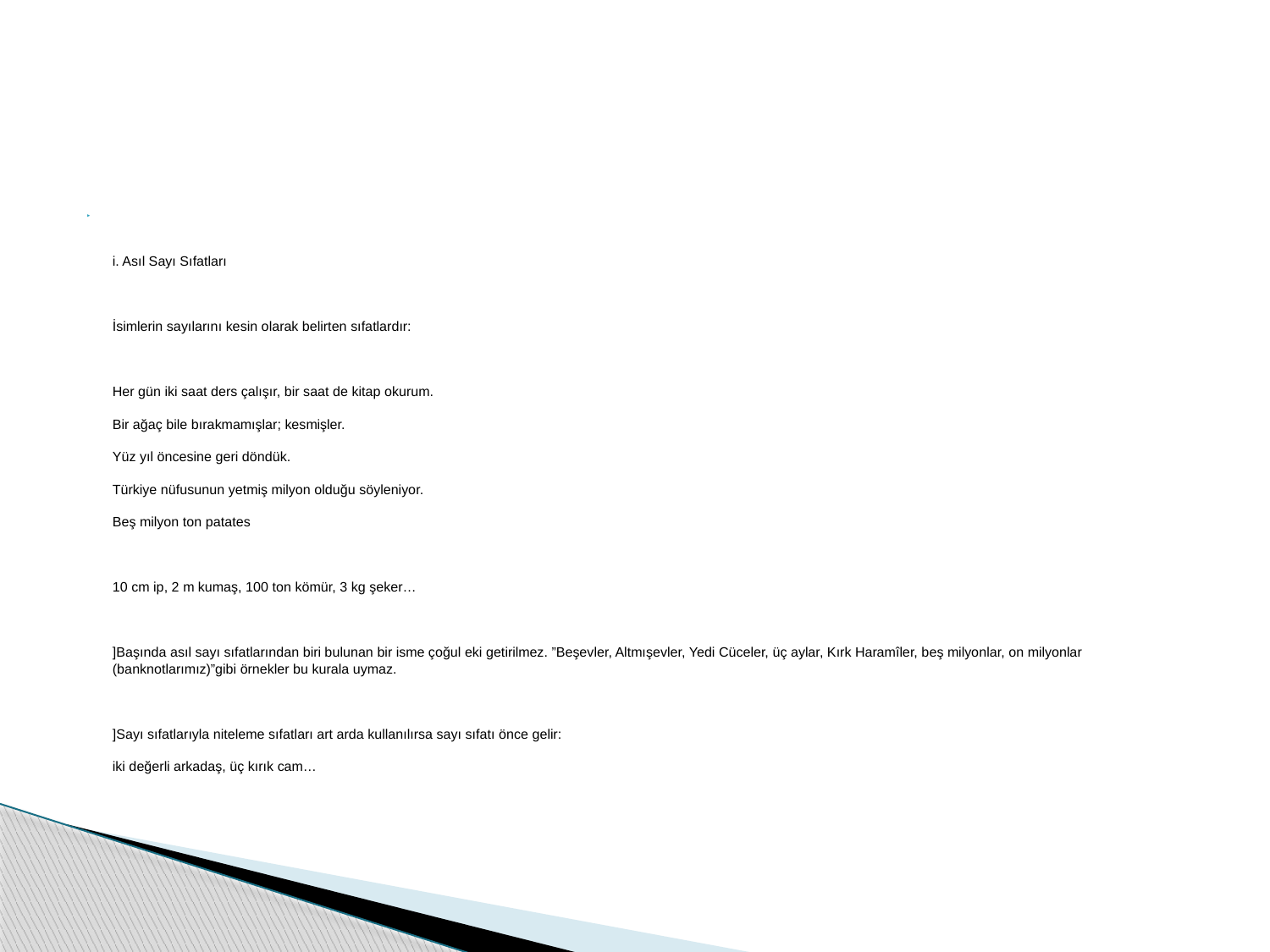

#
i. Asıl Sayı Sıfatları
İsimlerin sayılarını kesin olarak belirten sıfatlardır:
Her gün iki saat ders çalışır, bir saat de kitap okurum.
Bir ağaç bile bırakmamışlar; kesmişler.
Yüz yıl öncesine geri döndük.
Türkiye nüfusunun yetmiş milyon olduğu söyleniyor.
Beş milyon ton patates
10 cm ip, 2 m kumaş, 100 ton kömür, 3 kg şeker…
]Başında asıl sayı sıfatlarından biri bulunan bir isme çoğul eki getirilmez. ”Beşevler, Altmışevler, Yedi Cüceler, üç aylar, Kırk Haramîler, beş milyonlar, on milyonlar (banknotlarımız)”gibi örnekler bu kurala uymaz. 
]Sayı sıfatlarıyla niteleme sıfatları art arda kullanılırsa sayı sıfatı önce gelir:
iki değerli arkadaş, üç kırık cam…